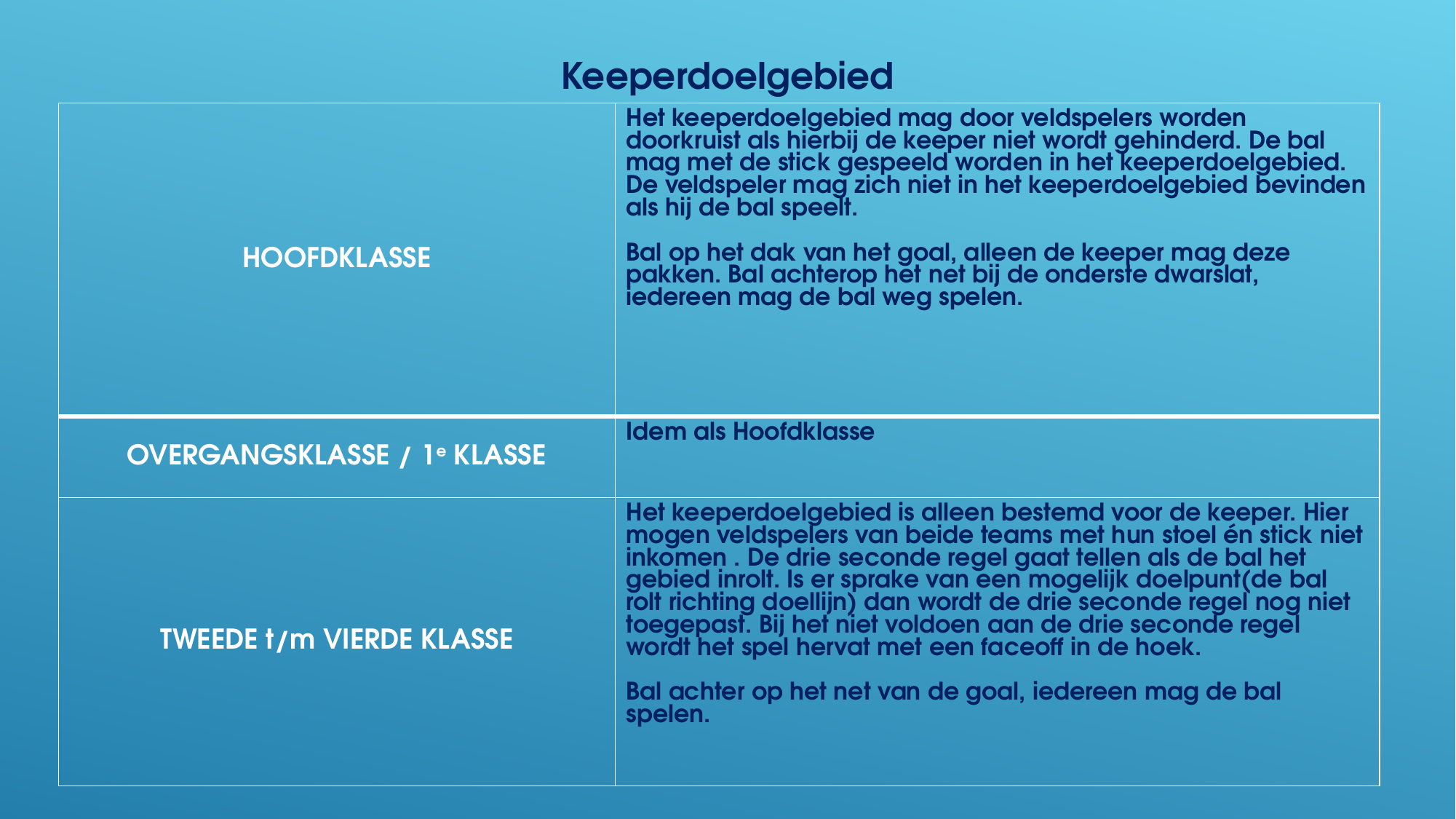

Keeperdoelgebied
| HOOFDKLASSE | Het keeperdoelgebied mag door veldspelers worden doorkruist als hierbij de keeper niet wordt gehinderd. De bal mag met de stick gespeeld worden in het keeperdoelgebied. De veldspeler mag zich niet in het keeperdoelgebied bevinden als hij de bal speelt. Bal op het dak van het goal, alleen de keeper mag deze pakken. Bal achterop het net bij de onderste dwarslat, iedereen mag de bal weg spelen. |
| --- | --- |
| OVERGANGSKLASSE / 1e KLASSE | Idem als Hoofdklasse |
| TWEEDE t/m VIERDE KLASSE | Het keeperdoelgebied is alleen bestemd voor de keeper. Hier mogen veldspelers van beide teams met hun stoel én stick niet inkomen . De drie seconde regel gaat tellen als de bal het gebied inrolt. Is er sprake van een mogelijk doelpunt(de bal rolt richting doellijn) dan wordt de drie seconde regel nog niet toegepast. Bij het niet voldoen aan de drie seconde regel wordt het spel hervat met een faceoff in de hoek. Bal achter op het net van de goal, iedereen mag de bal spelen. |